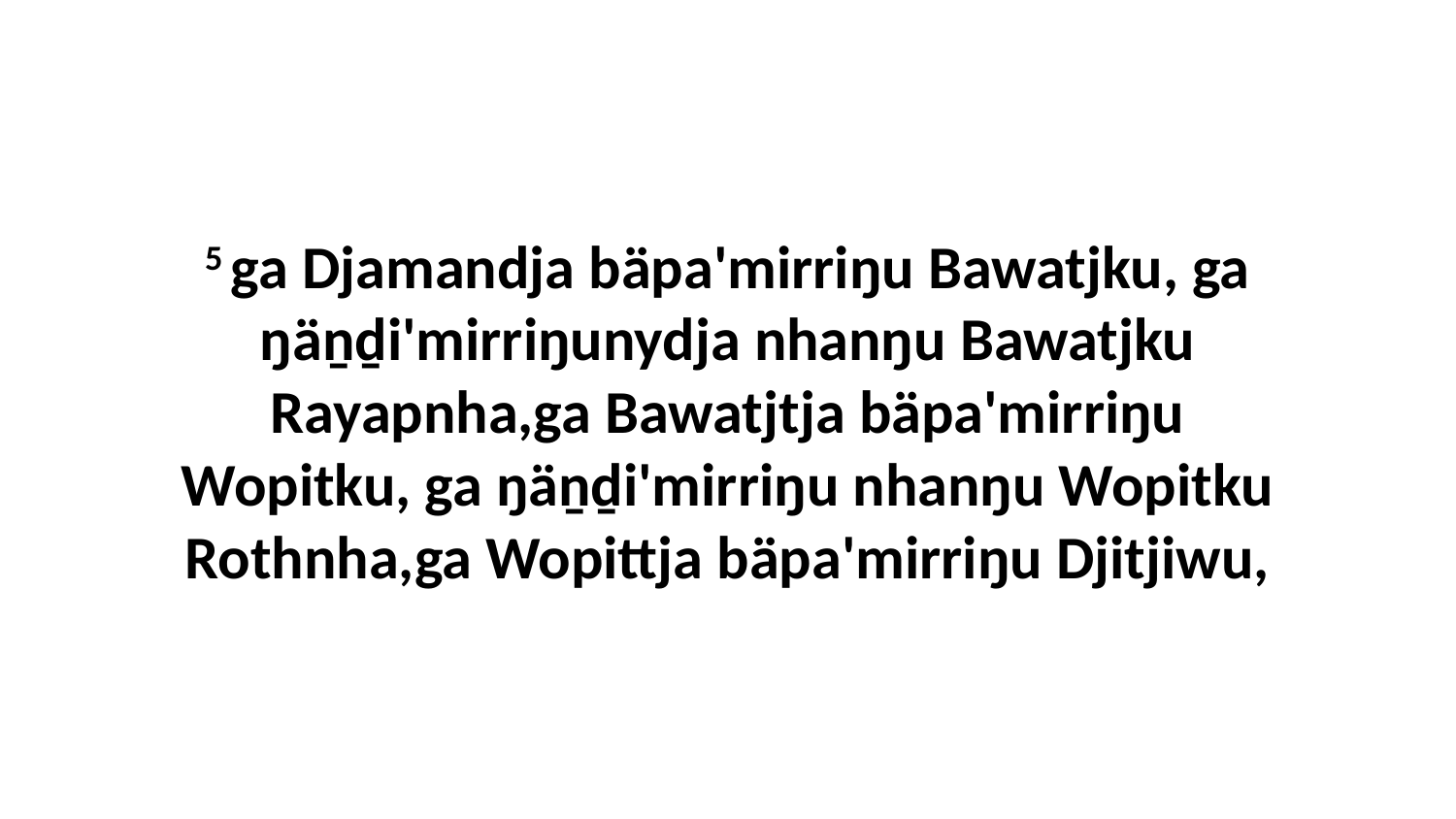

5 ga Djamandja bäpa'mirriŋu Bawatjku, ga ŋäṉḏi'mirriŋunydja nhanŋu Bawatjku Rayapnha,ga Bawatjtja bäpa'mirriŋu Wopitku, ga ŋäṉḏi'mirriŋu nhanŋu Wopitku Rothnha,ga Wopittja bäpa'mirriŋu Djitjiwu,